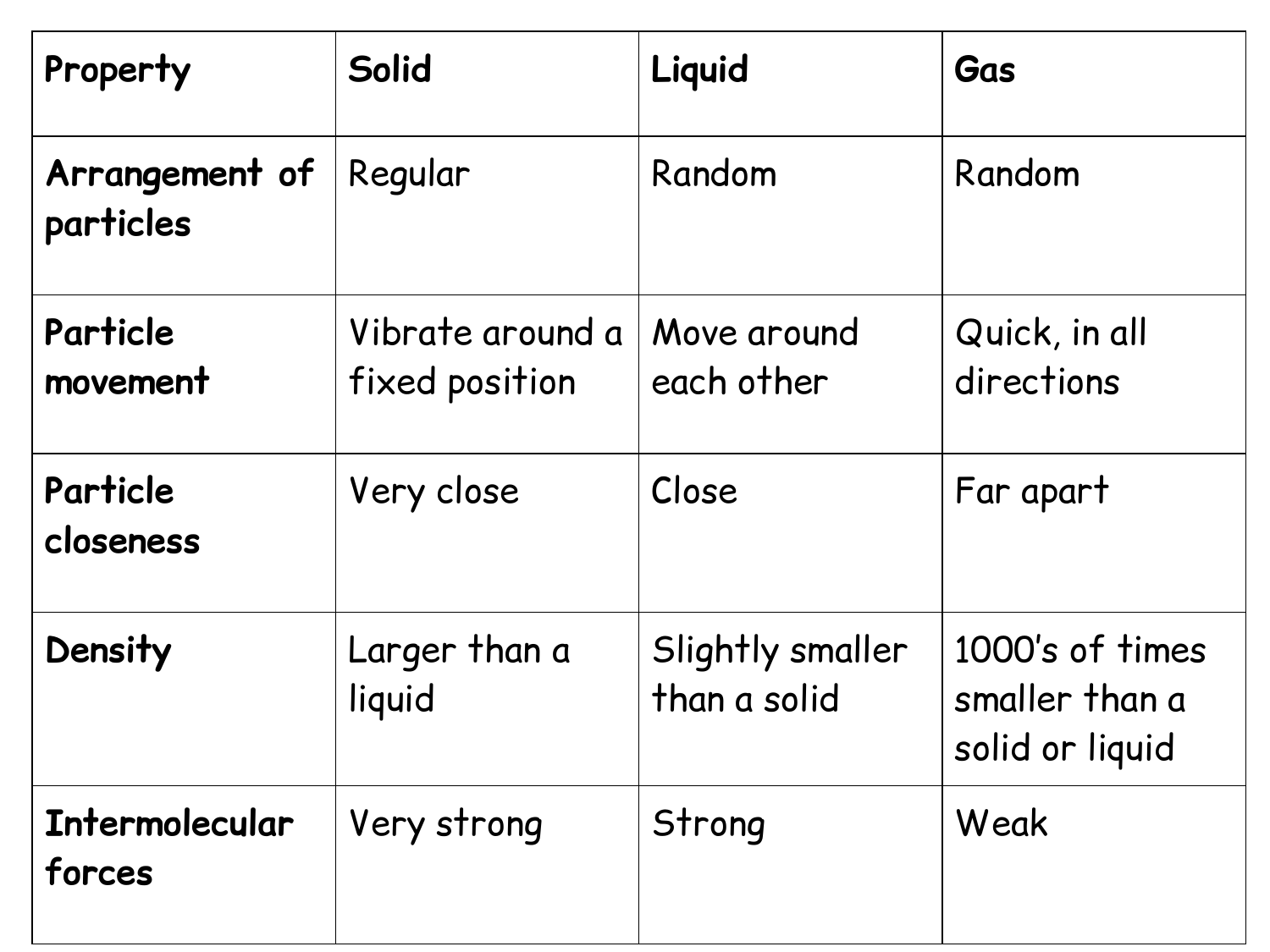

| Property | Solid | Liquid | Gas |
| --- | --- | --- | --- |
| Arrangement of particles | Regular | Random | Random |
| Particle movement | Vibrate around a fixed position | Move around each other | Quick, in all directions |
| Particle closeness | Very close | Close | Far apart |
| Density | Larger than a liquid | Slightly smaller than a solid | 1000’s of times smaller than a solid or liquid |
| Intermolecular forces | Very strong | Strong | Weak |